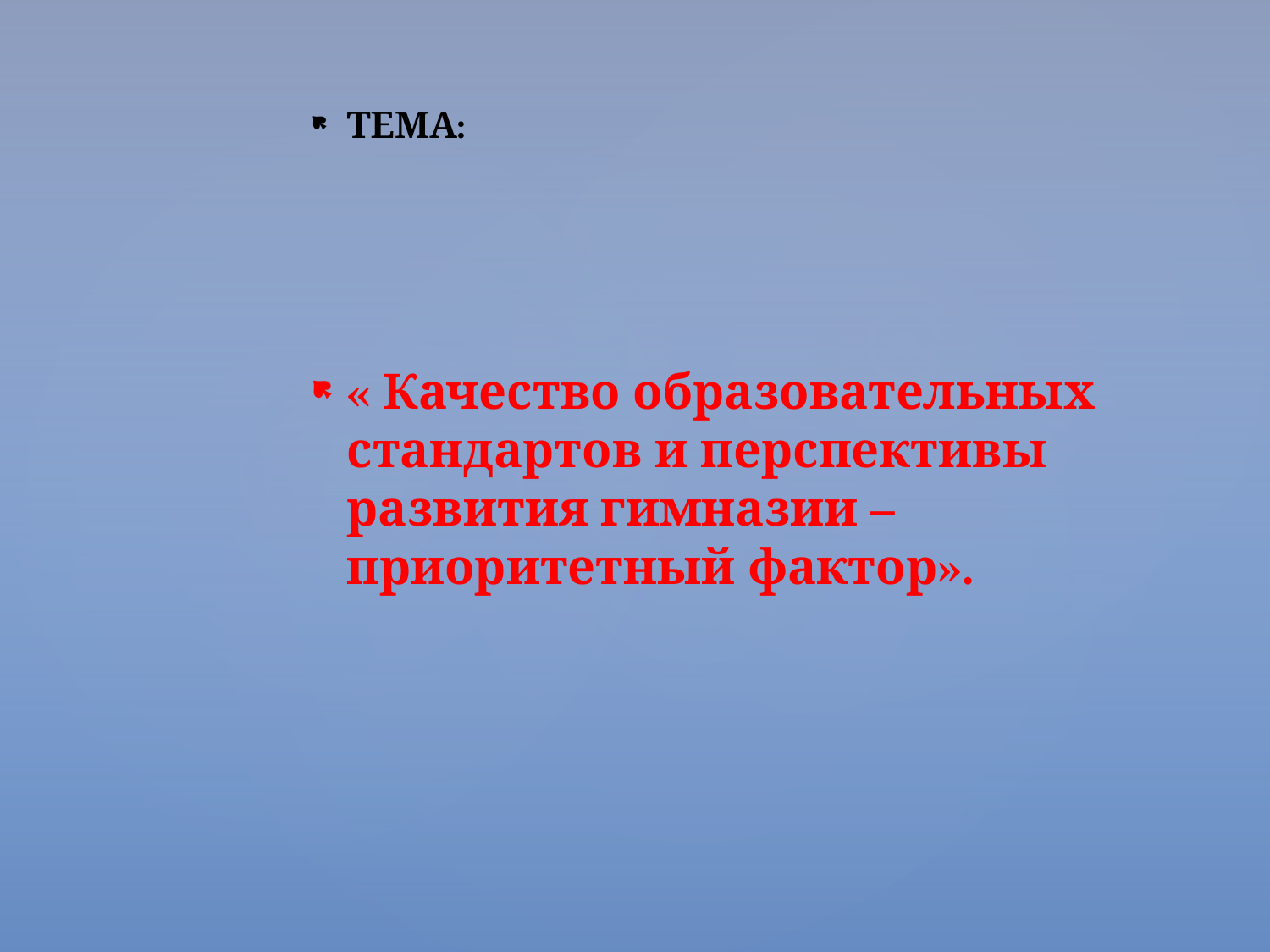

ТЕМА:

« Качество образовательных  стандартов и перспективы развития гимназии – приоритетный фактор».

#